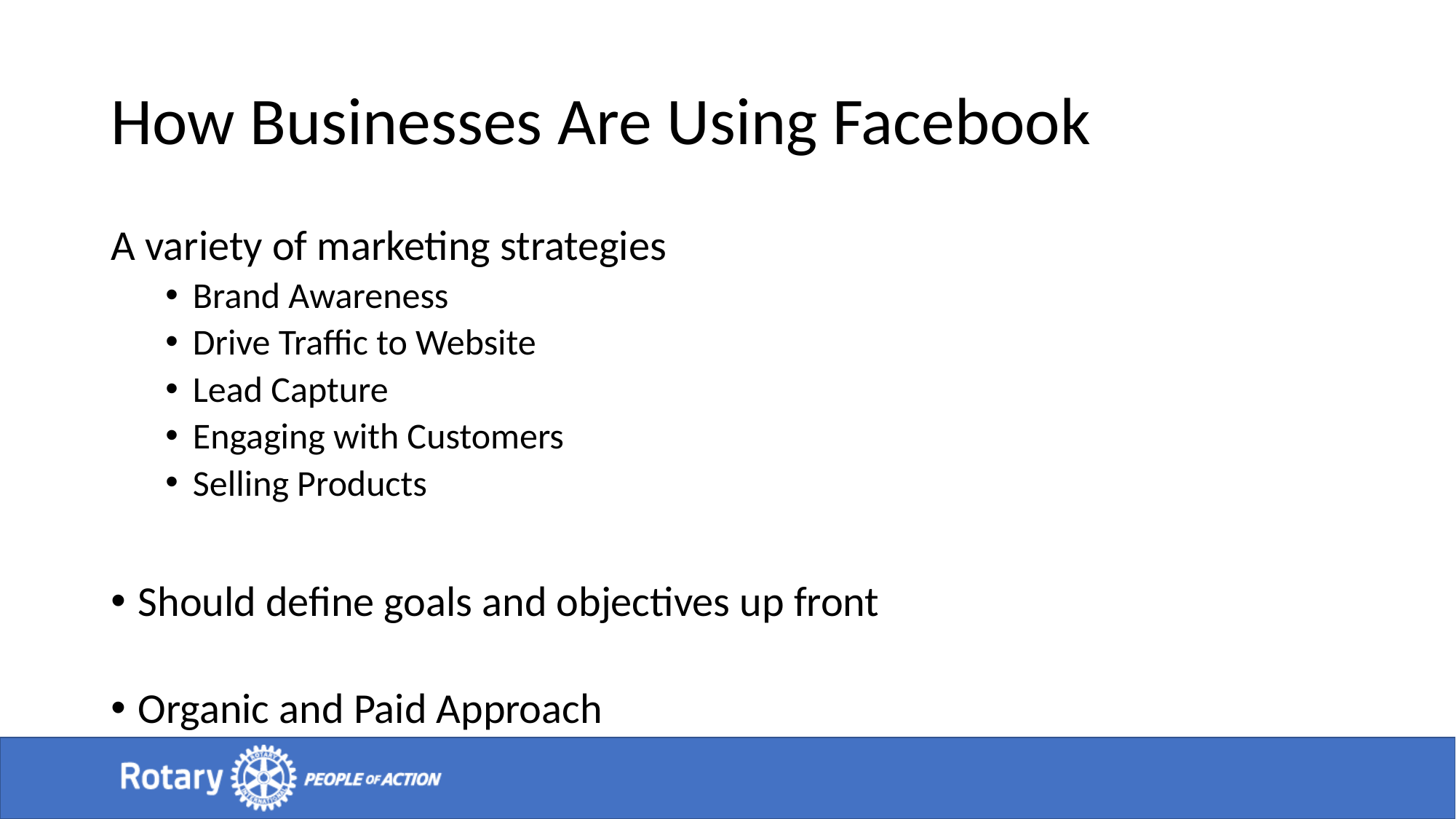

# How Businesses Are Using Facebook
A variety of marketing strategies
Brand Awareness
Drive Traffic to Website
Lead Capture
Engaging with Customers
Selling Products

Should define goals and objectives up front
Organic and Paid Approach